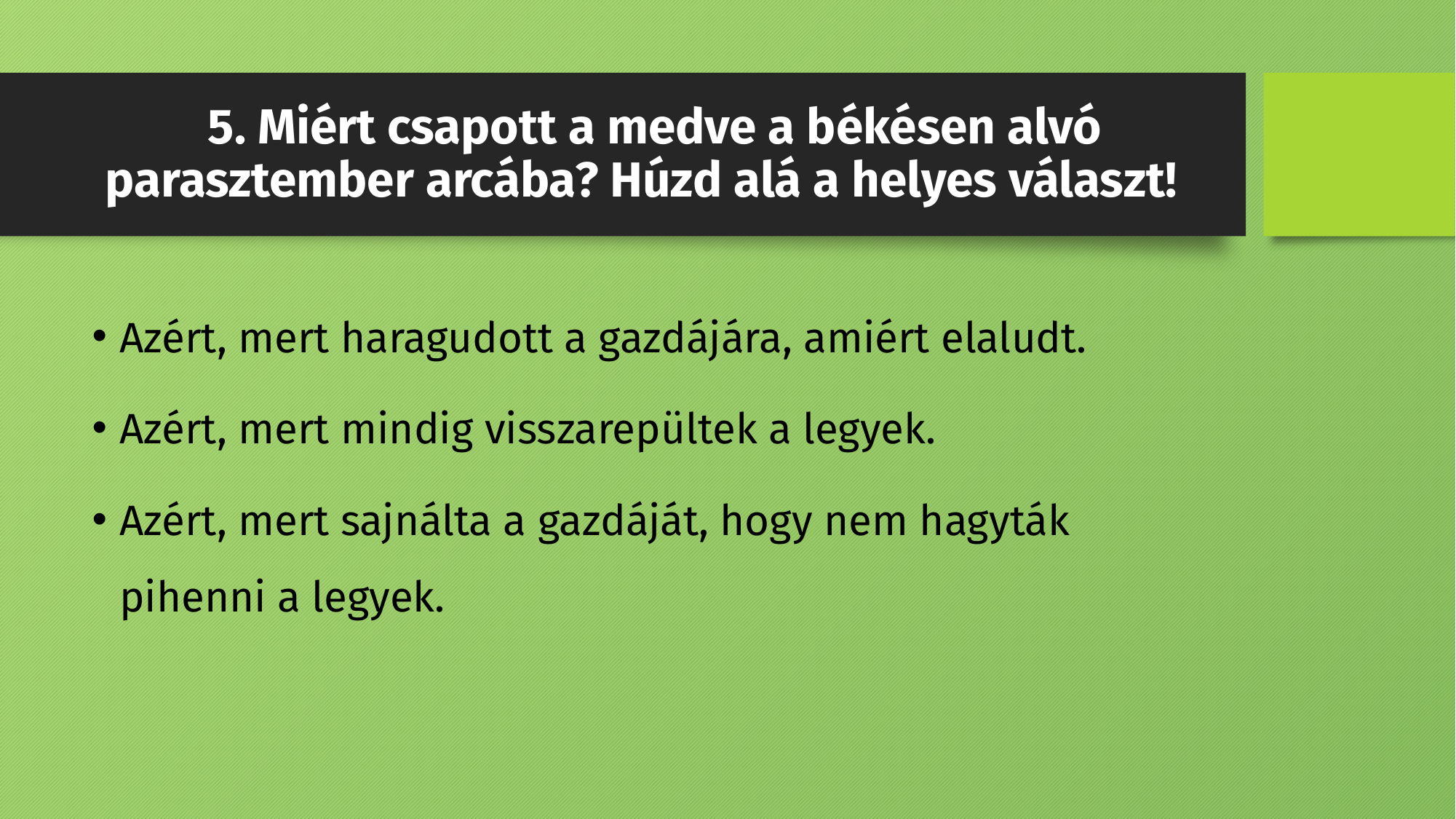

# 5. Miért csapott a medve a békésen alvó parasztember arcába? Húzd alá a helyes választ!
Azért, mert haragudott a gazdájára, amiért elaludt.
Azért, mert mindig visszarepültek a legyek.
Azért, mert sajnálta a gazdáját, hogy nem hagyták pihenni a legyek.